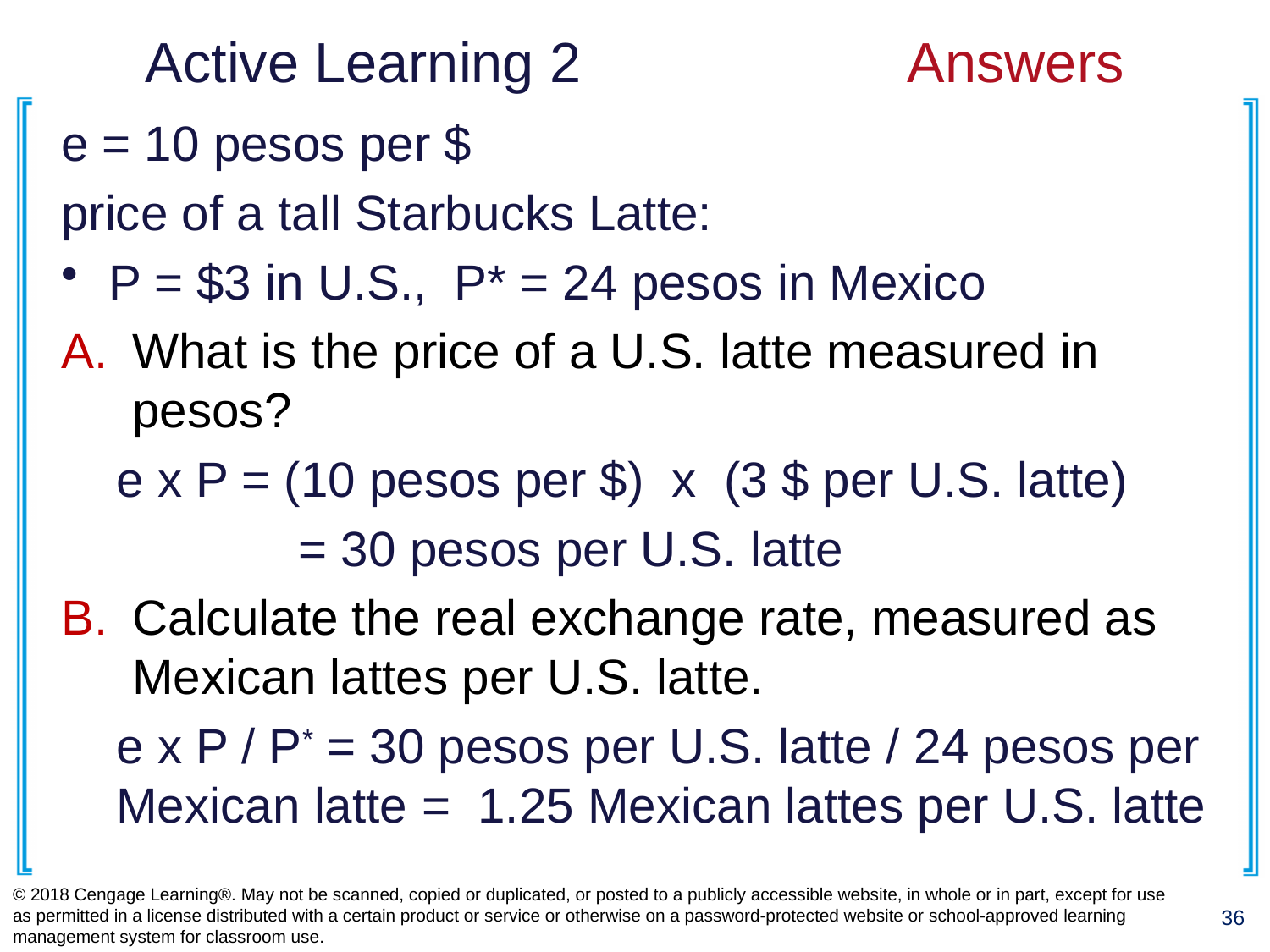

# Active Learning 2			Answers
e = 10 pesos per $
price of a tall Starbucks Latte:
P = $3 in U.S.,  P* = 24 pesos in Mexico
What is the price of a U.S. latte measured in pesos?
e x P = (10 pesos per $)  x  (3 $ per U.S. latte)
	    = 30 pesos per U.S. latte
Calculate the real exchange rate, measured as Mexican lattes per U.S. latte.
e x P / P* = 30 pesos per U.S. latte / 24 pesos per Mexican latte =  1.25 Mexican lattes per U.S. latte
© 2018 Cengage Learning®. May not be scanned, copied or duplicated, or posted to a publicly accessible website, in whole or in part, except for use as permitted in a license distributed with a certain product or service or otherwise on a password-protected website or school-approved learning management system for classroom use.
36